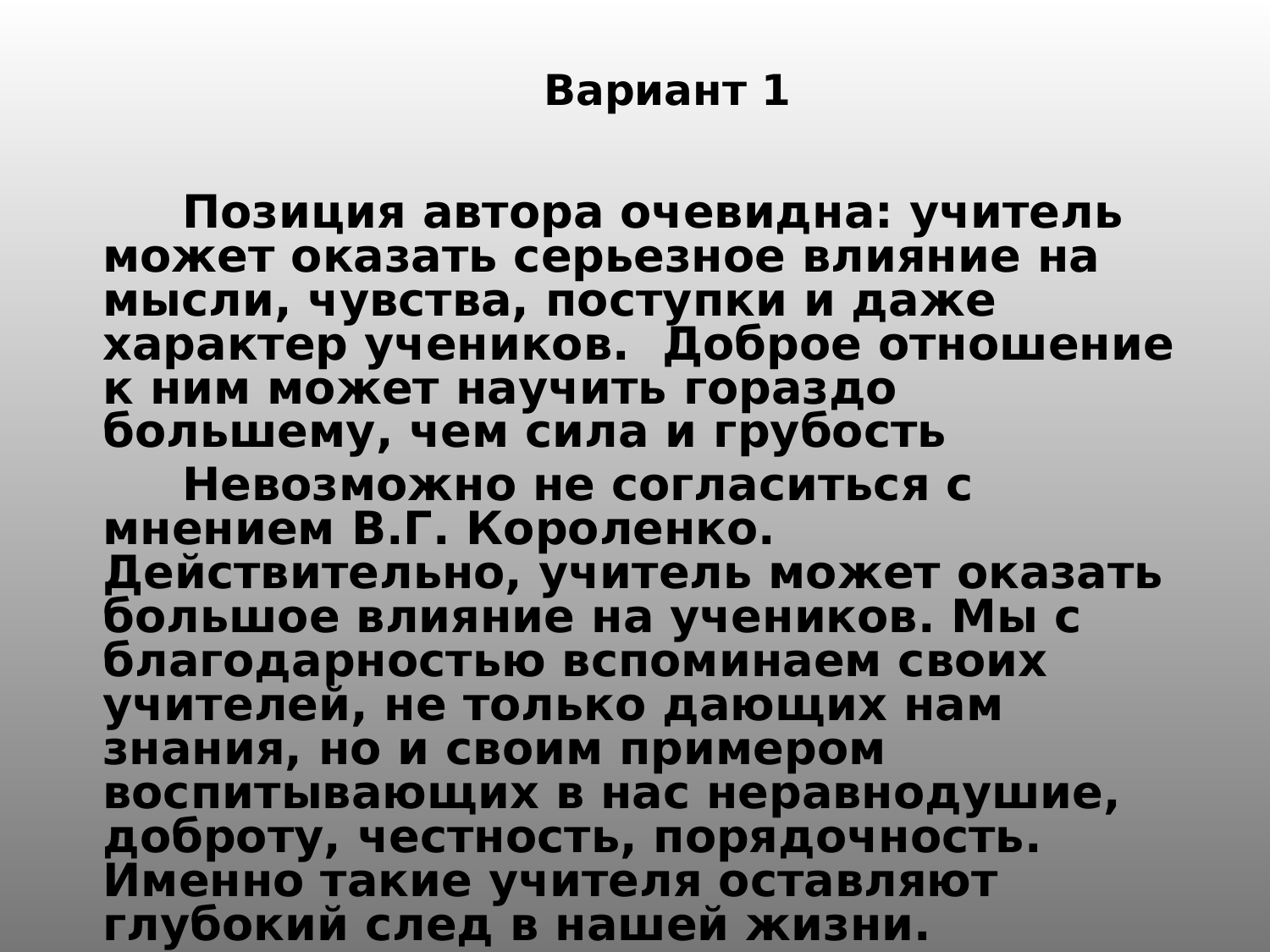

# Вариант 1
         Позиция автора очевидна: учитель может оказать серьезное влияние на мысли, чувства, поступки и даже характер учеников.  Доброе отношение к ним может научить гораздо большему, чем сила и грубость
         Невозможно не согласиться с мнением В.Г. Короленко. Действительно, учитель может оказать большое влияние на учеников. Мы с благодарностью вспоминаем своих учителей, не только дающих нам знания, но и своим примером воспитывающих в нас неравнодушие, доброту, честность, порядочность. Именно такие учителя оставляют глубокий след в нашей жизни.